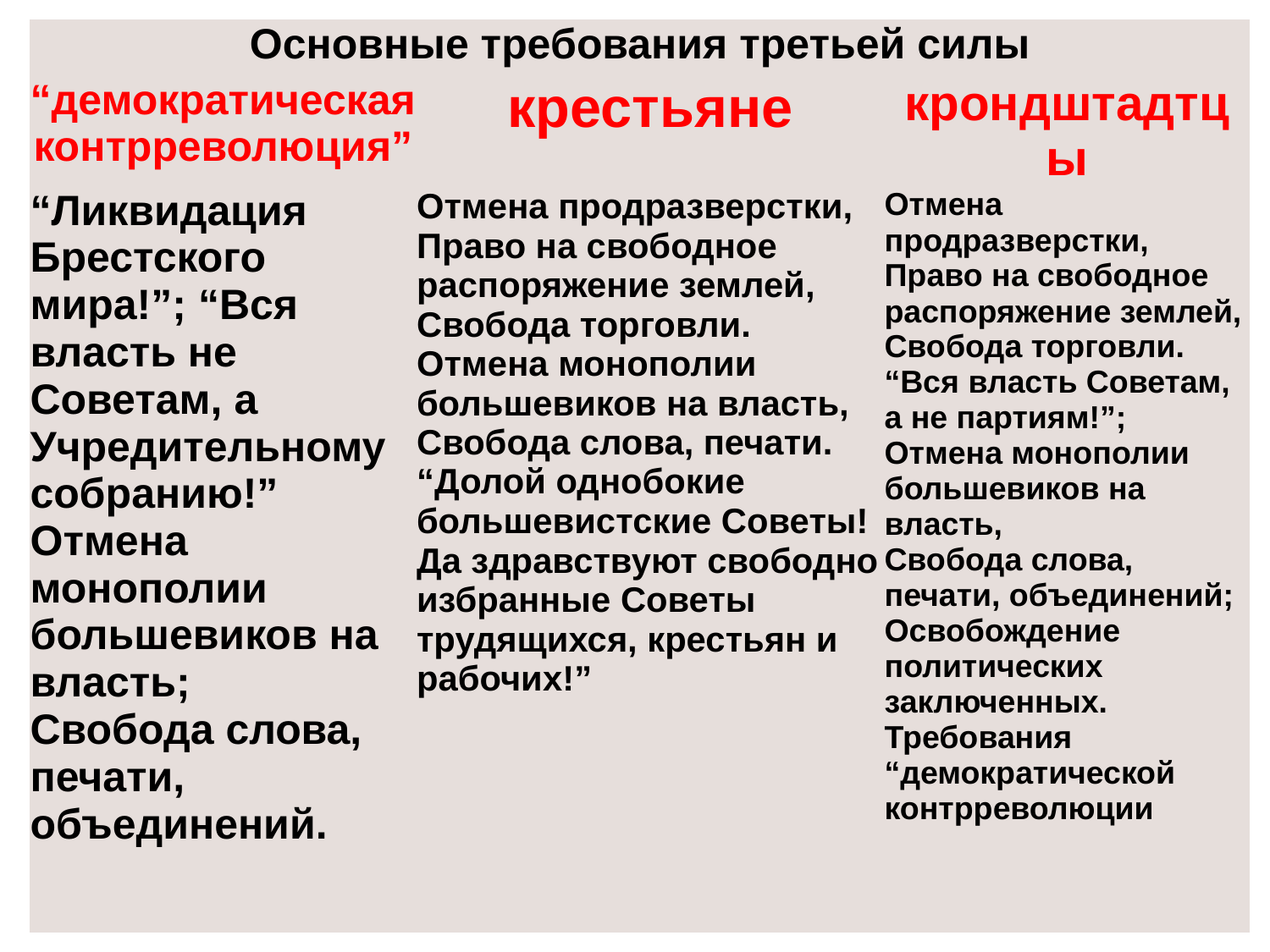

| Основные требования третьей силы |  |  |
| --- | --- | --- |
| “демократическая контрреволюция” | крестьяне | крондштадтцы |
| “Ликвидация Брестского мира!”; “Вся власть не Советам, а Учредительному собранию!” Отмена монополии большевиков на власть; Свобода слова, печати, объединений. | Отмена продразверстки, Право на свободное распоряжение землей, Свобода торговли. Отмена монополии большевиков на власть, Свобода слова, печати. “Долой однобокие большевистские Советы! Да здравствуют свободно избранные Советы трудящихся, крестьян и рабочих!” | Отмена продразверстки, Право на свободное распоряжение землей, Свобода торговли. “Вся власть Советам, а не партиям!”; Отмена монополии большевиков на власть, Свобода слова, печати, объединений; Освобождение политических заключенных. Требования “демократической контрреволюции |